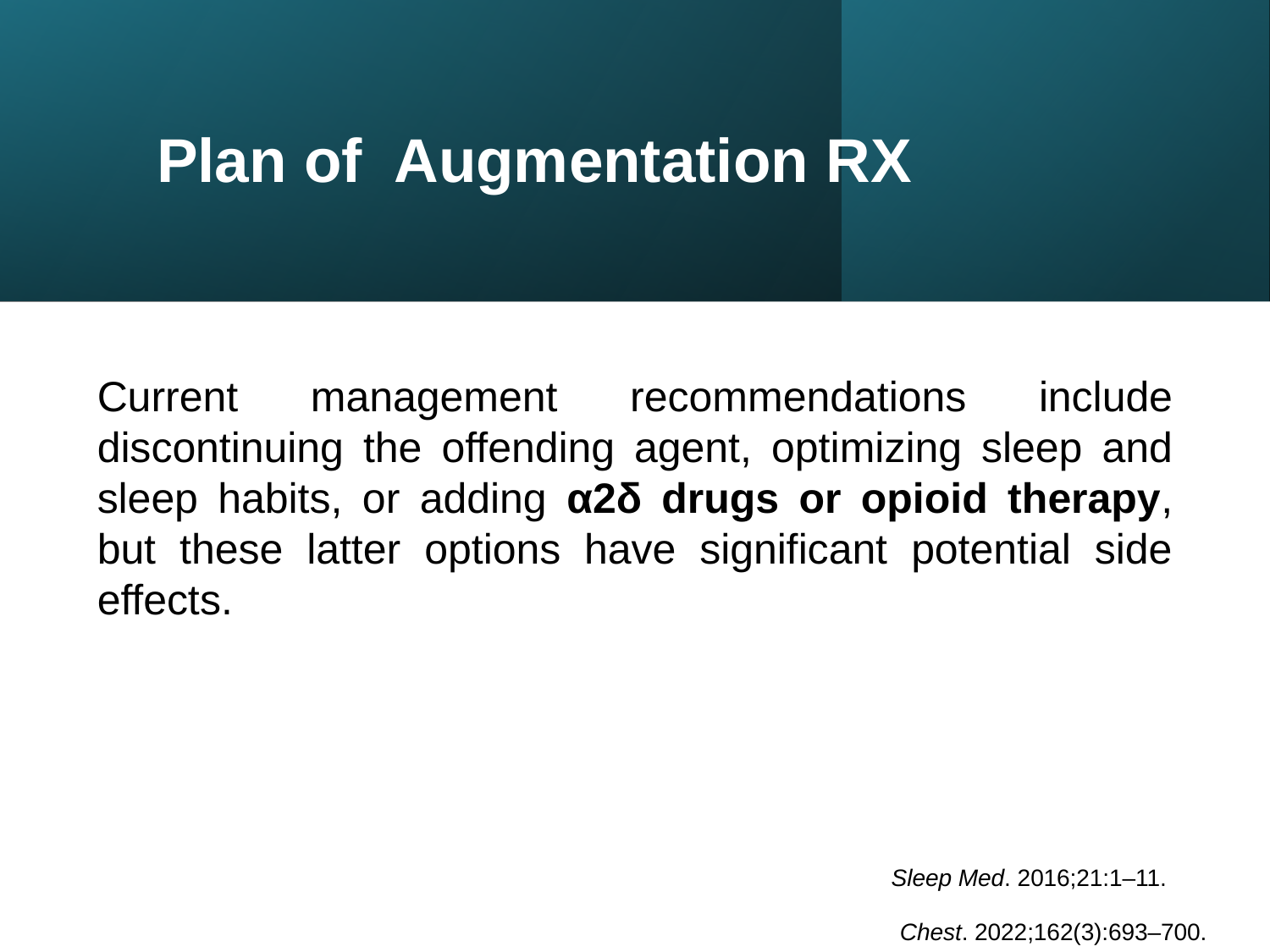

# Plan of  Augmentation RX
Current management recommendations include discontinuing the offending agent, optimizing sleep and sleep habits, or adding α2δ drugs or opioid therapy, but these latter options have significant potential side effects.
Sleep Med. 2016;21:1–11.
Chest. 2022;162(3):693–700.